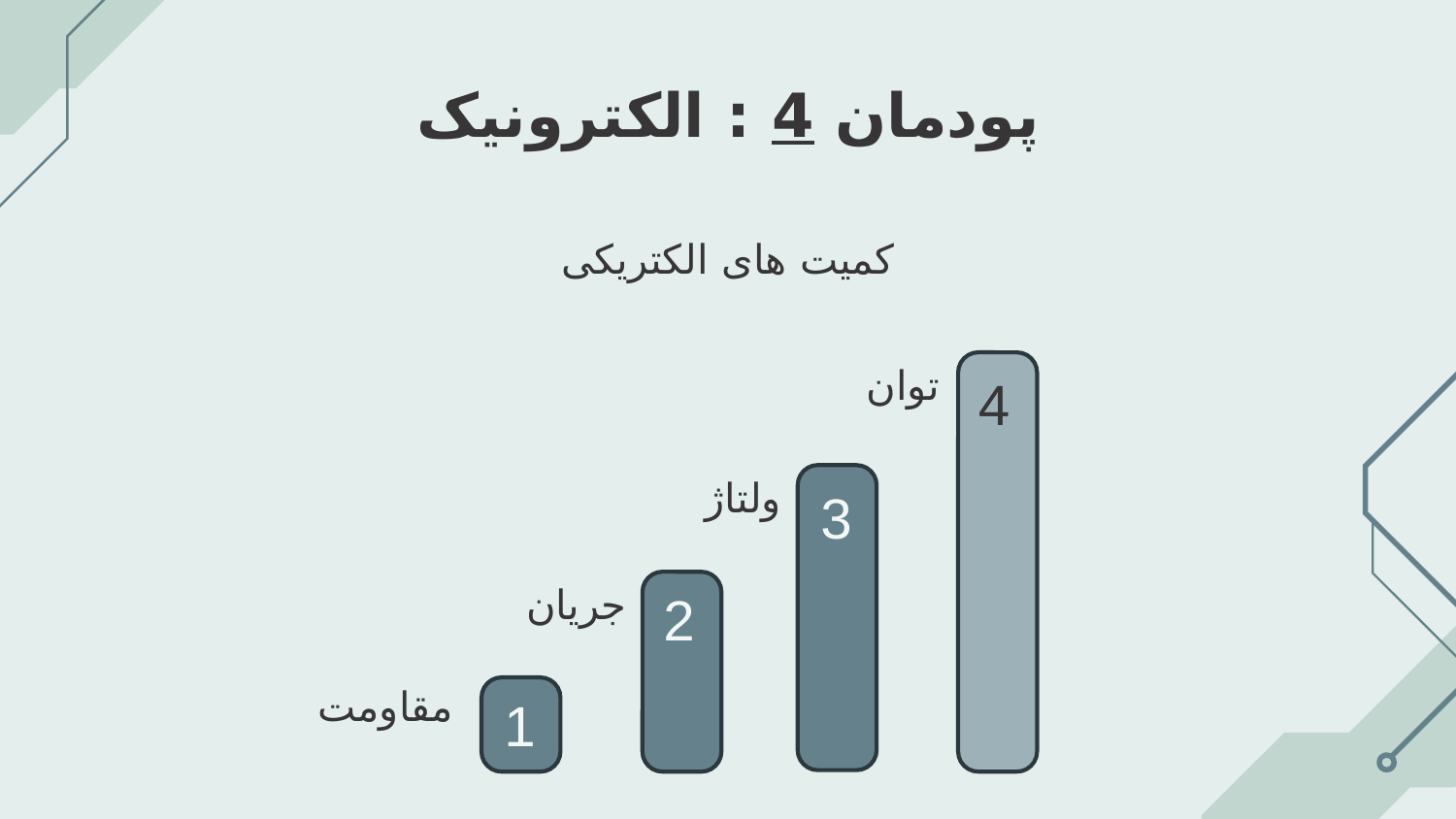

# پودمان 4 : الکترونیک
کمیت های الکتریکی

توان
4

3

2

1
ولتاژ
جریان
مقاومت